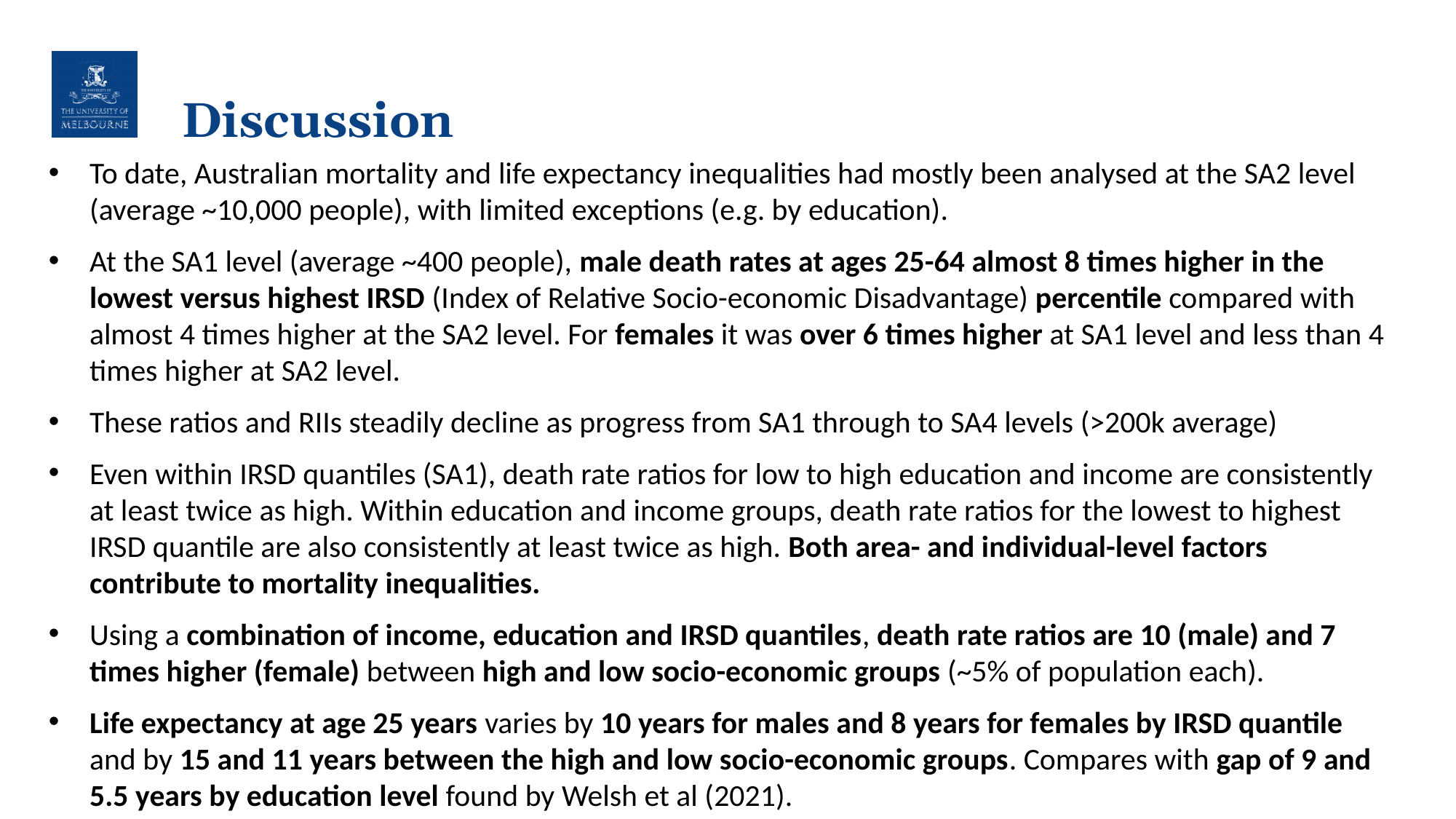

# Discussion
To date, Australian mortality and life expectancy inequalities had mostly been analysed at the SA2 level (average ~10,000 people), with limited exceptions (e.g. by education).
At the SA1 level (average ~400 people), male death rates at ages 25-64 almost 8 times higher in the lowest versus highest IRSD (Index of Relative Socio-economic Disadvantage) percentile compared with almost 4 times higher at the SA2 level. For females it was over 6 times higher at SA1 level and less than 4 times higher at SA2 level.
These ratios and RIIs steadily decline as progress from SA1 through to SA4 levels (>200k average)
Even within IRSD quantiles (SA1), death rate ratios for low to high education and income are consistently at least twice as high. Within education and income groups, death rate ratios for the lowest to highest IRSD quantile are also consistently at least twice as high. Both area- and individual-level factors contribute to mortality inequalities.
Using a combination of income, education and IRSD quantiles, death rate ratios are 10 (male) and 7 times higher (female) between high and low socio-economic groups (~5% of population each).
Life expectancy at age 25 years varies by 10 years for males and 8 years for females by IRSD quantile and by 15 and 11 years between the high and low socio-economic groups. Compares with gap of 9 and 5.5 years by education level found by Welsh et al (2021).